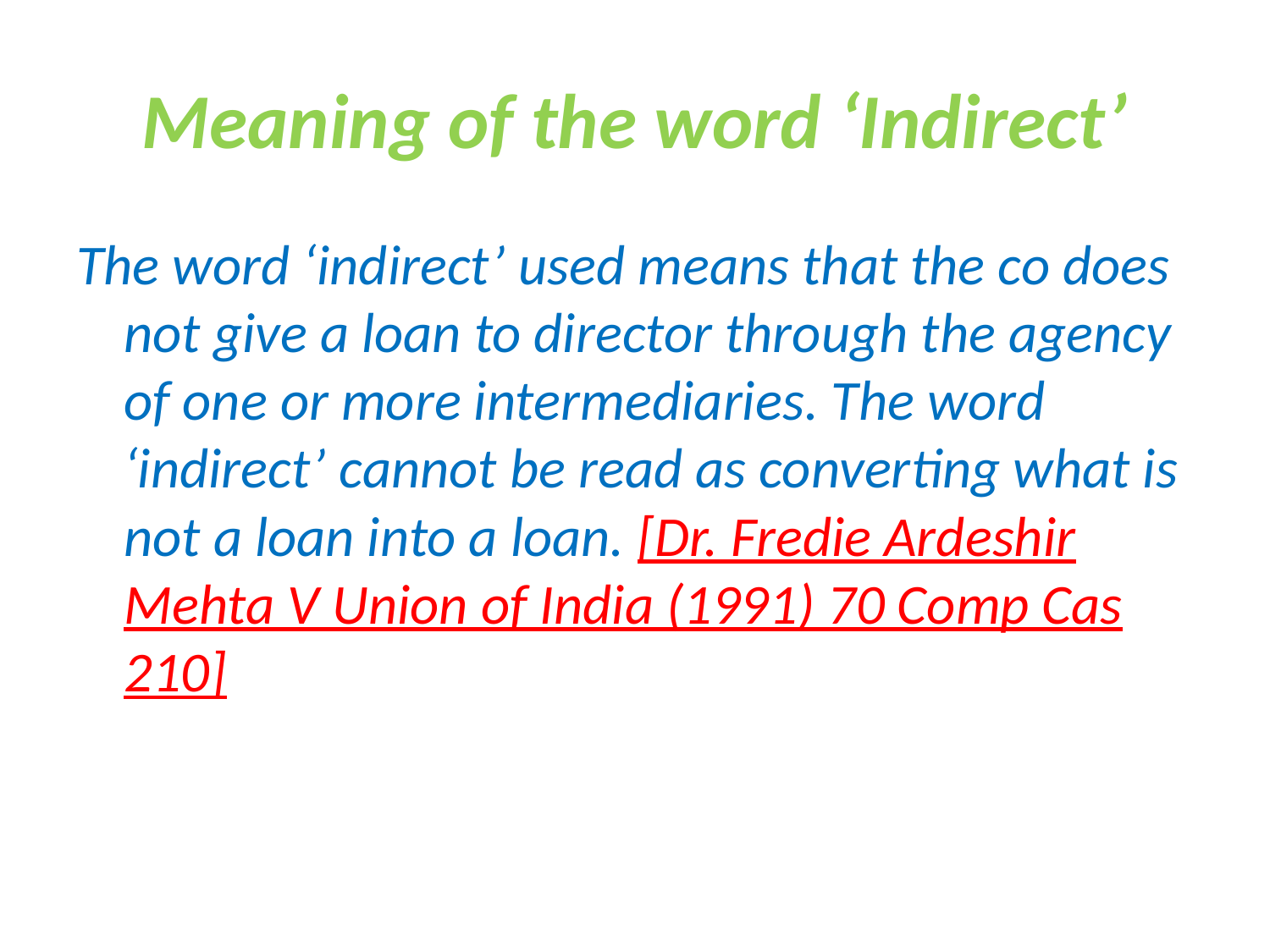

# Meaning of the word ‘Indirect’
The word ‘indirect’ used means that the co does not give a loan to director through the agency of one or more intermediaries. The word ‘indirect’ cannot be read as converting what is not a loan into a loan. [Dr. Fredie Ardeshir Mehta V Union of India (1991) 70 Comp Cas 210]